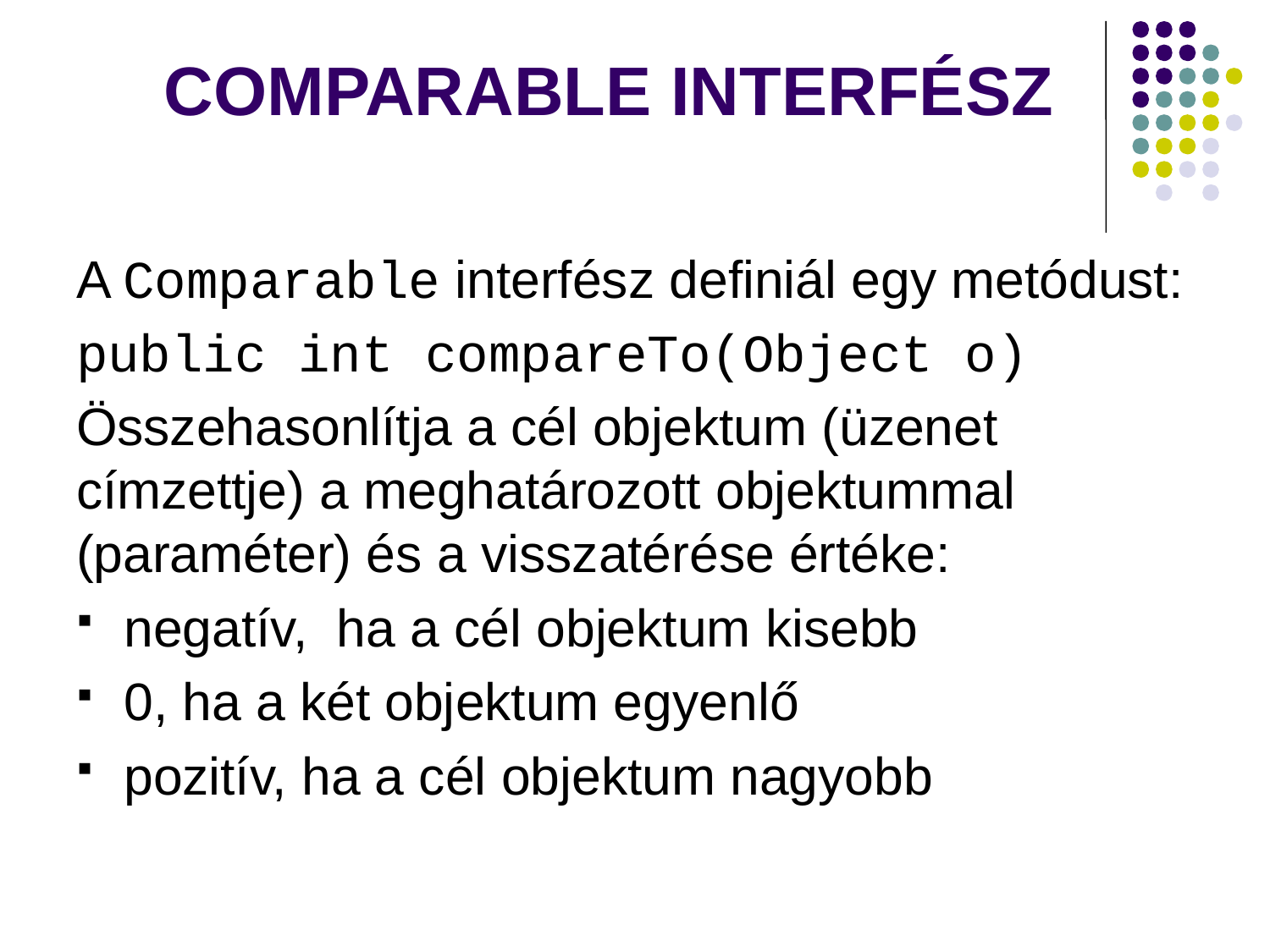

# COMPARABLE INTERFÉSZ
A Comparable interfész definiál egy metódust:
public int compareTo(Object o)
Összehasonlítja a cél objektum (üzenet címzettje) a meghatározott objektummal (paraméter) és a visszatérése értéke:
negatív,  ha a cél objektum kisebb
0, ha a két objektum egyenlő
pozitív, ha a cél objektum nagyobb